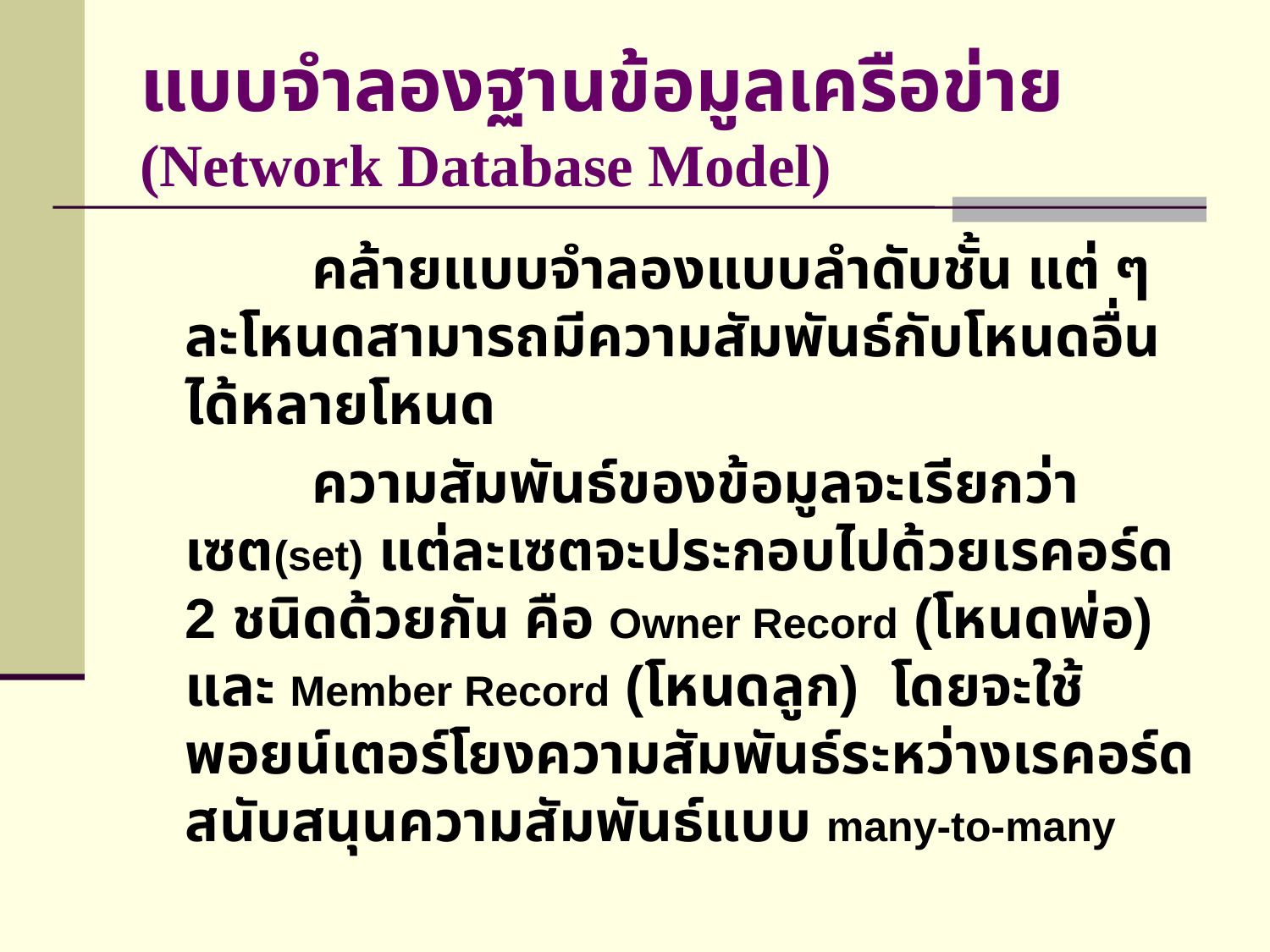

# แบบจำลองฐานข้อมูลเครือข่าย (Network Database Model)
		คล้ายแบบจำลองแบบลำดับชั้น แต่ ๆ ละโหนดสามารถมีความสัมพันธ์กับโหนดอื่นได้หลายโหนด
		ความสัมพันธ์ของข้อมูลจะเรียกว่าเซต(set) แต่ละเซตจะประกอบไปด้วยเรคอร์ด 2 ชนิดด้วยกัน คือ Owner Record (โหนดพ่อ) และ Member Record (โหนดลูก)  โดยจะใช้
พอยน์เตอร์โยงความสัมพันธ์ระหว่างเรคอร์ด สนับสนุนความสัมพันธ์แบบ many-to-many